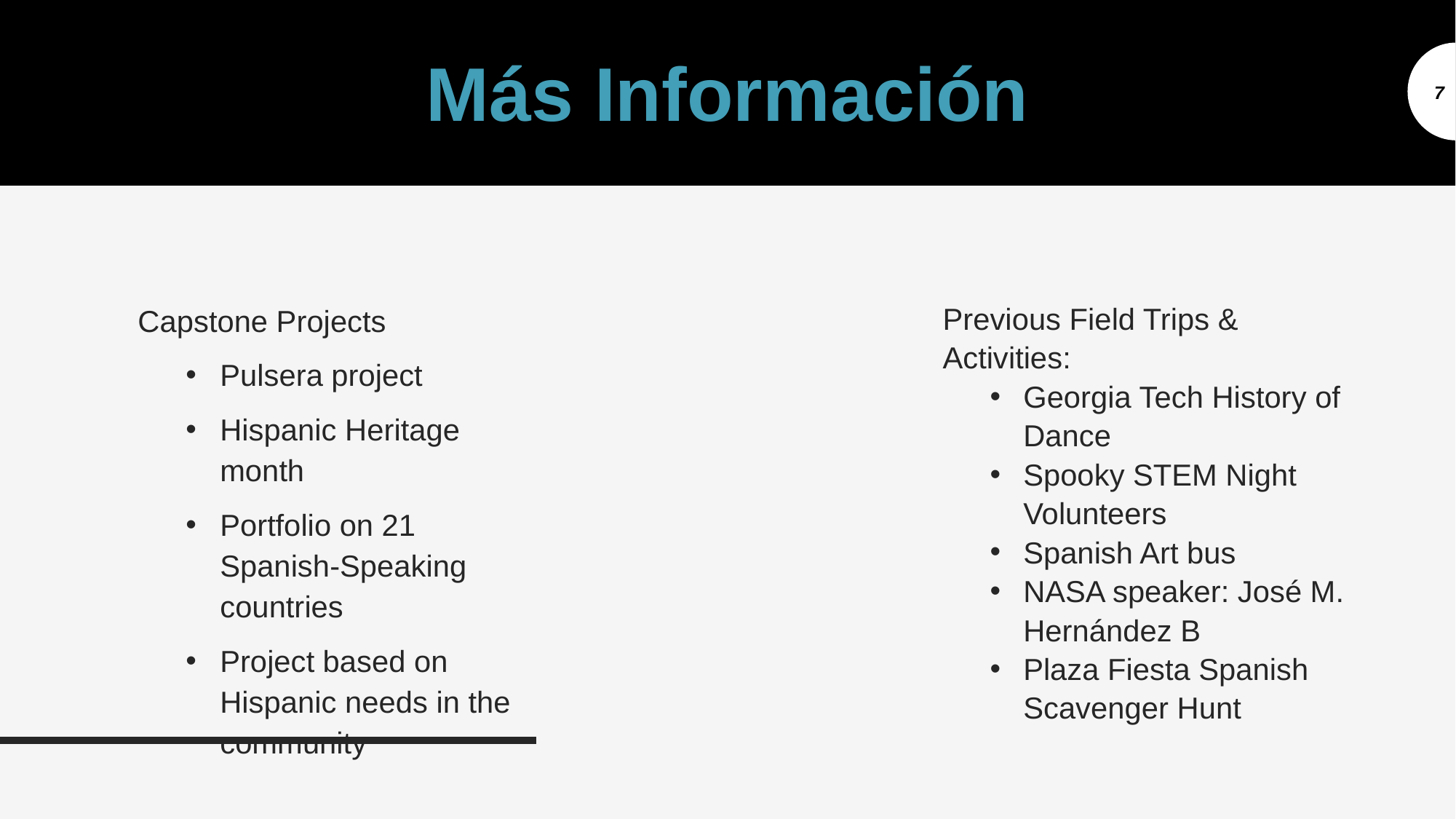

# Más Información
7
Capstone Projects
Pulsera project
Hispanic Heritage month
Portfolio on 21 Spanish-Speaking countries
Project based on Hispanic needs in the   community

Previous Field Trips & Activities:
Georgia Tech History of Dance
Spooky STEM Night Volunteers
Spanish Art bus
NASA speaker: José M. Hernández B
Plaza Fiesta Spanish Scavenger Hunt